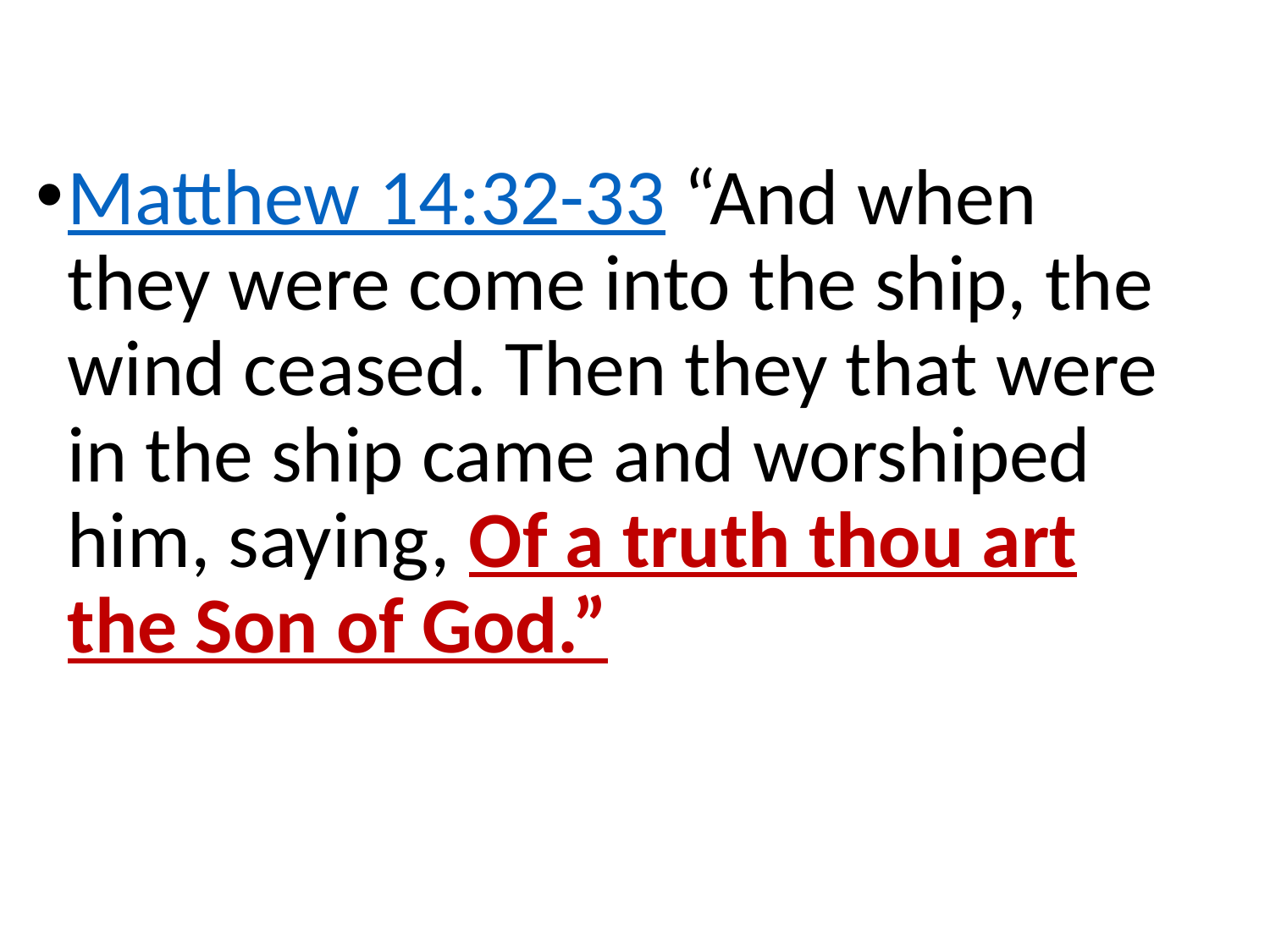

Matthew 14:32-33 “And when they were come into the ship, the wind ceased. Then they that were in the ship came and worshiped him, saying, Of a truth thou art the Son of God.”